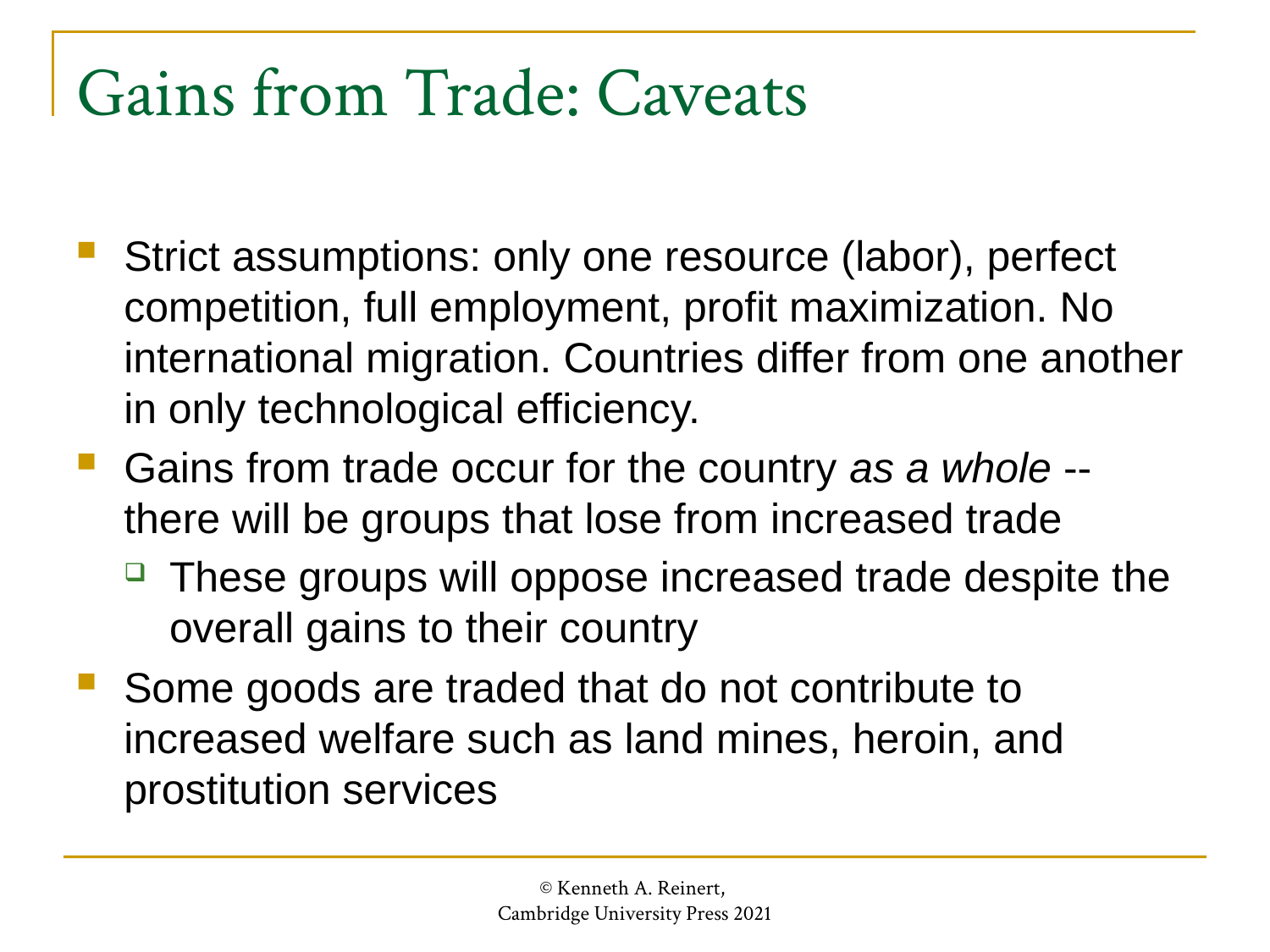

# Gains from Trade: Caveats
Strict assumptions: only one resource (labor), perfect competition, full employment, profit maximization. No international migration. Countries differ from one another in only technological efficiency.
Gains from trade occur for the country as a whole -- there will be groups that lose from increased trade
These groups will oppose increased trade despite the overall gains to their country
Some goods are traded that do not contribute to increased welfare such as land mines, heroin, and prostitution services

© Kenneth A. Reinert,
Cambridge University Press 2021